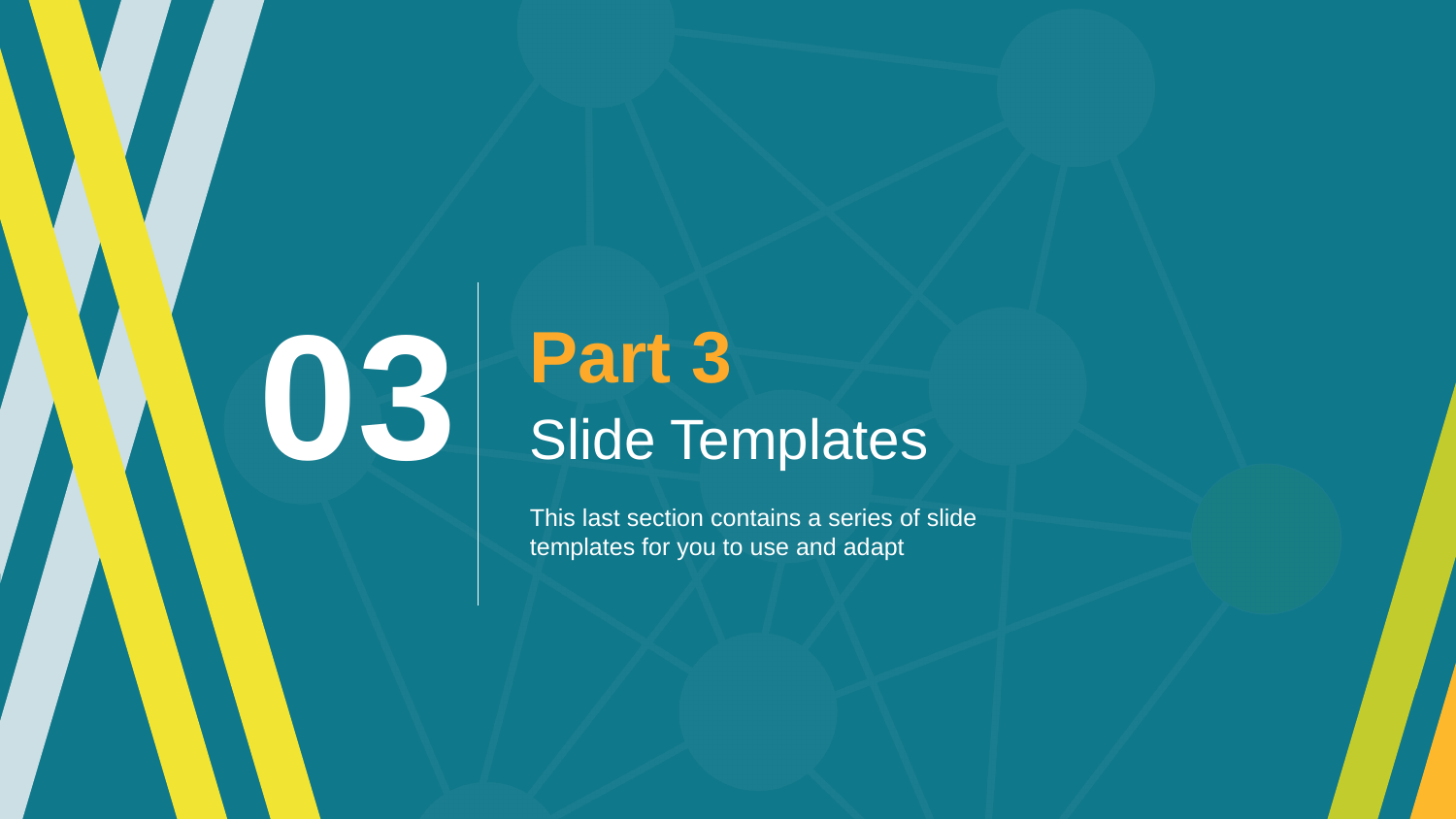

03
Part 3
Slide Templates
This last section contains a series of slide templates for you to use and adapt